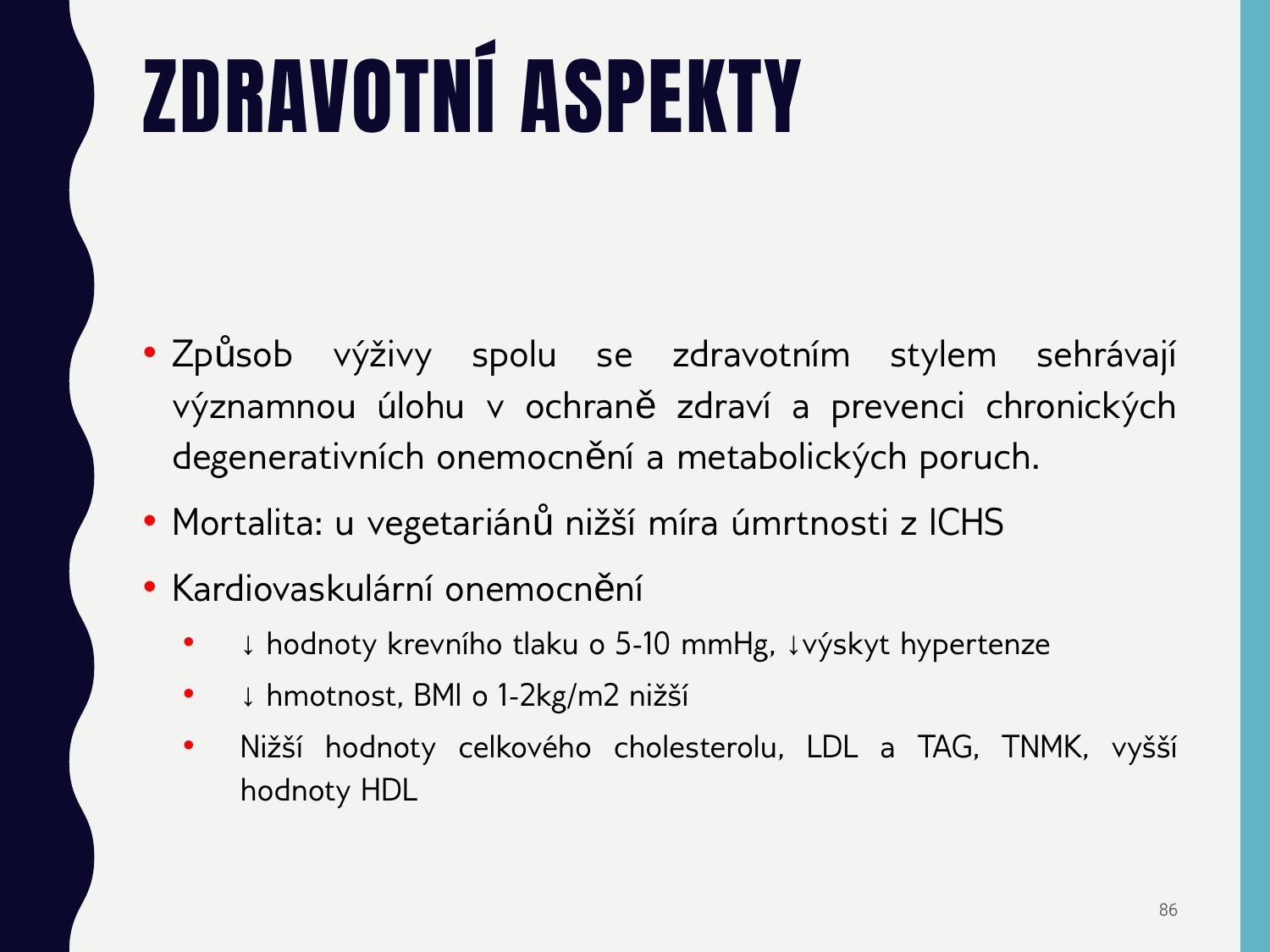

# ZDRAVOTNÍ ASPEKTY
Způsob výživy spolu se zdravotním stylem sehrávají významnou úlohu v ochraně zdraví a prevenci chronických degenerativních onemocnění a metabolických poruch.
Mortalita: u vegetariánů nižší míra úmrtnosti z ICHS
Kardiovaskulární onemocnění
↓ hodnoty krevního tlaku o 5-10 mmHg, ↓výskyt hypertenze
↓ hmotnost, BMI o 1-2kg/m2 nižší
Nižší hodnoty celkového cholesterolu, LDL a TAG, TNMK, vyšší hodnoty HDL

86